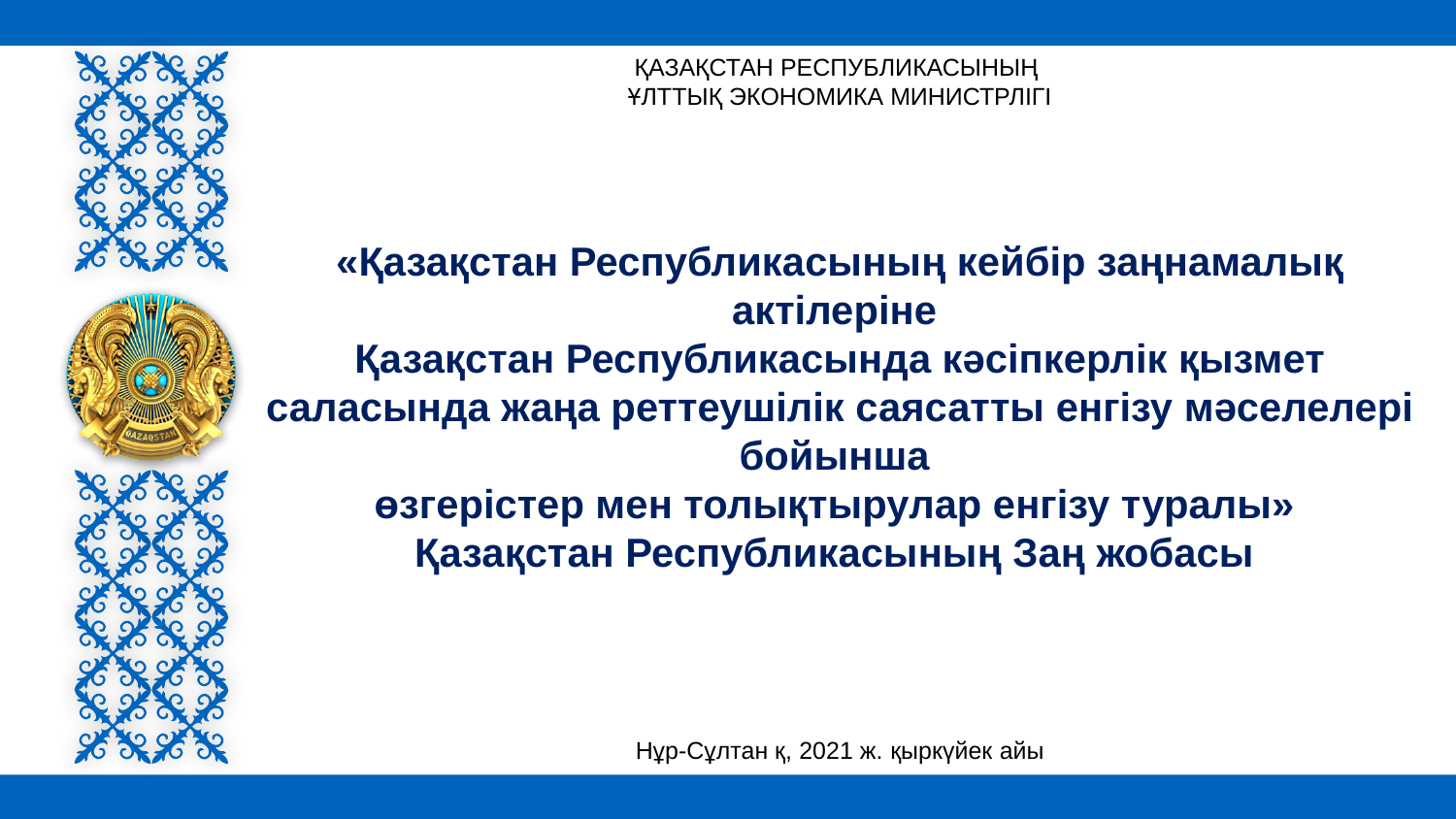

ҚАЗАҚСТАН РЕСПУБЛИКАСЫНЫҢ
ҰЛТТЫҚ ЭКОНОМИКА МИНИСТРЛІГІ
«Қазақстан Республикасының кейбір заңнамалық актілеріне
Қазақстан Республикасында кәсіпкерлік қызмет саласында жаңа реттеушілік саясатты енгізу мәселелері бойынша
өзгерістер мен толықтырулар енгізу туралы»
Қазақстан Республикасының Заң жобасы
Нұр-Сұлтан қ, 2021 ж. қыркүйек айы